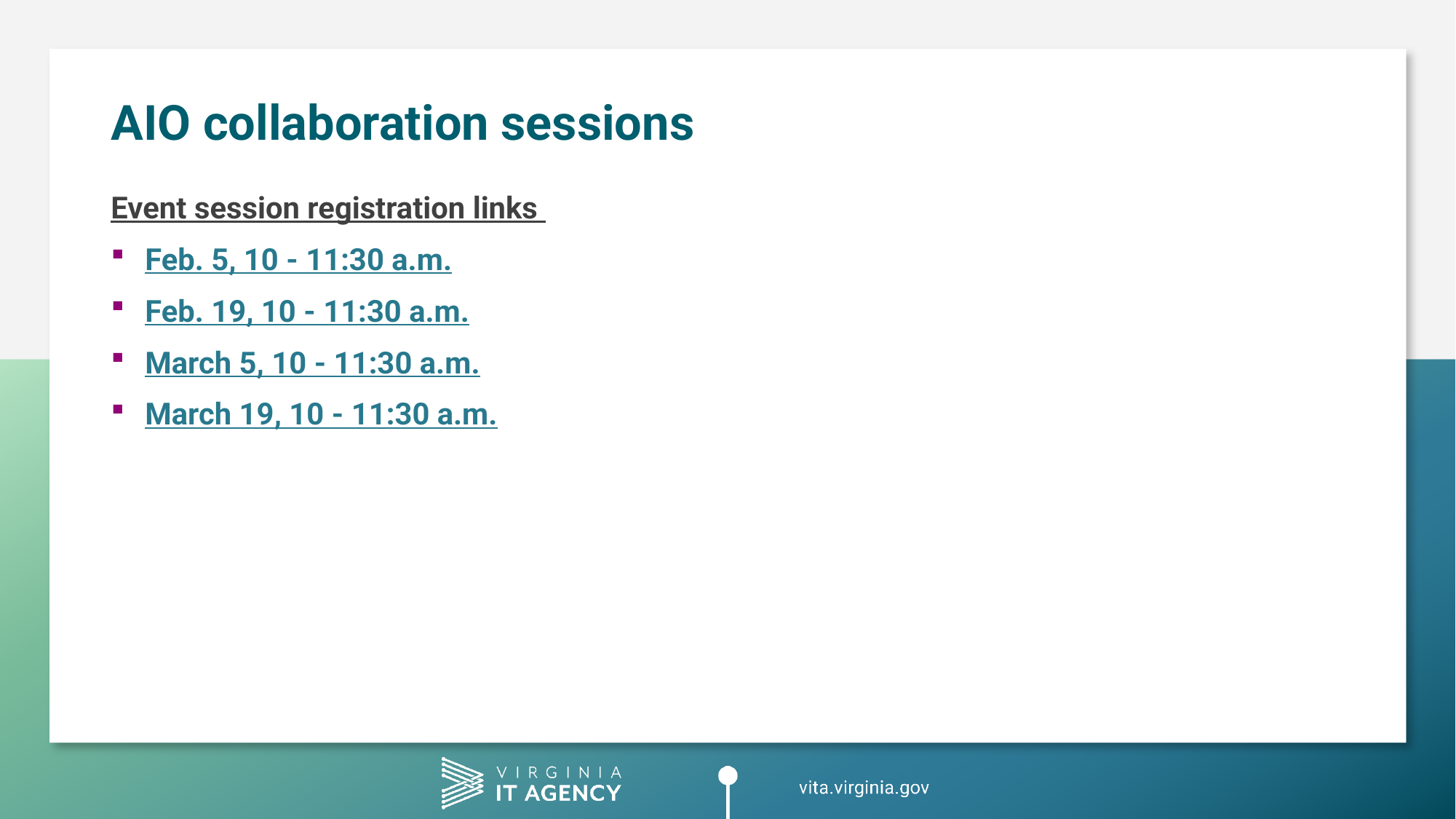

# AIO collaboration sessions
Event session registration links
Feb. 5, 10 - 11:30 a.m.
Feb. 19, 10 - 11:30 a.m.
March 5, 10 - 11:30 a.m.
March 19, 10 - 11:30 a.m.